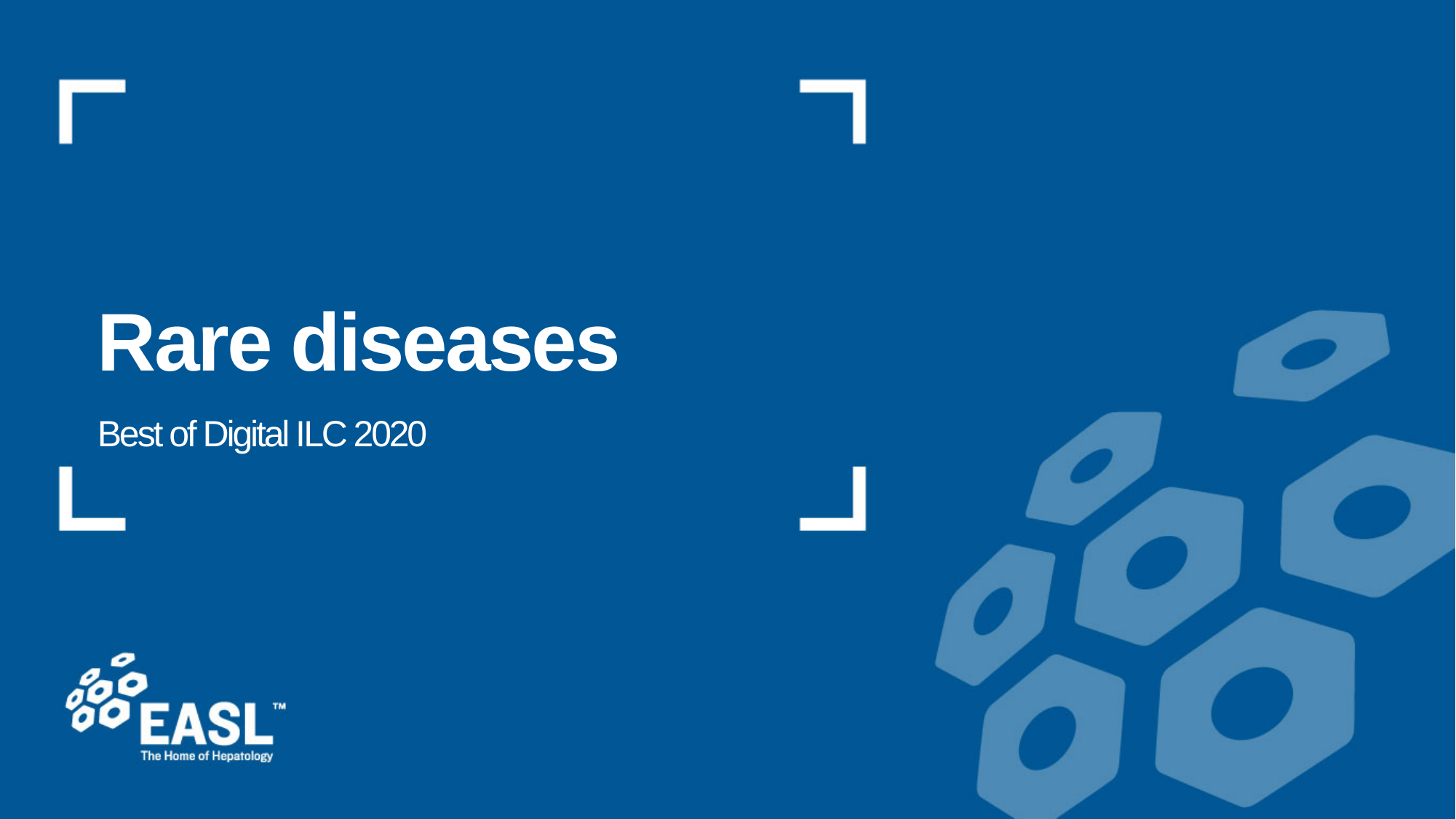

# Rare diseases
Best of Digital ILC 2020